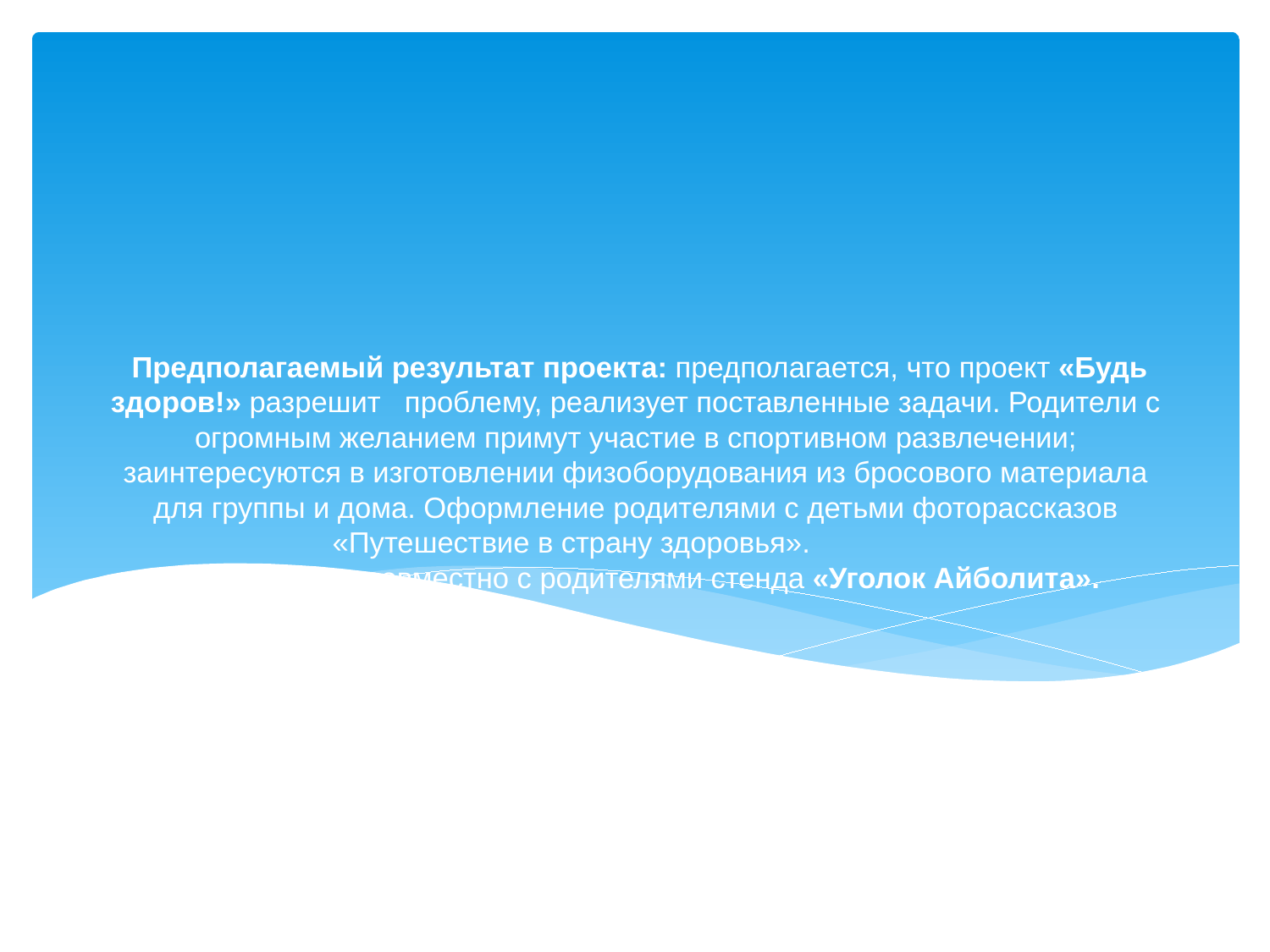

# Предполагаемый результат проекта: предполагается, что проект «Будь здоров!» разрешит   проблему, реализует поставленные задачи. Родители с огромным желанием примут участие в спортивном развлечении; заинтересуются в изготовлении физоборудования из бросового материала для группы и дома. Оформление родителями с детьми фоторассказов «Путешествие в страну здоровья». Изготовление совместно с родителями стенда «Уголок Айболита».